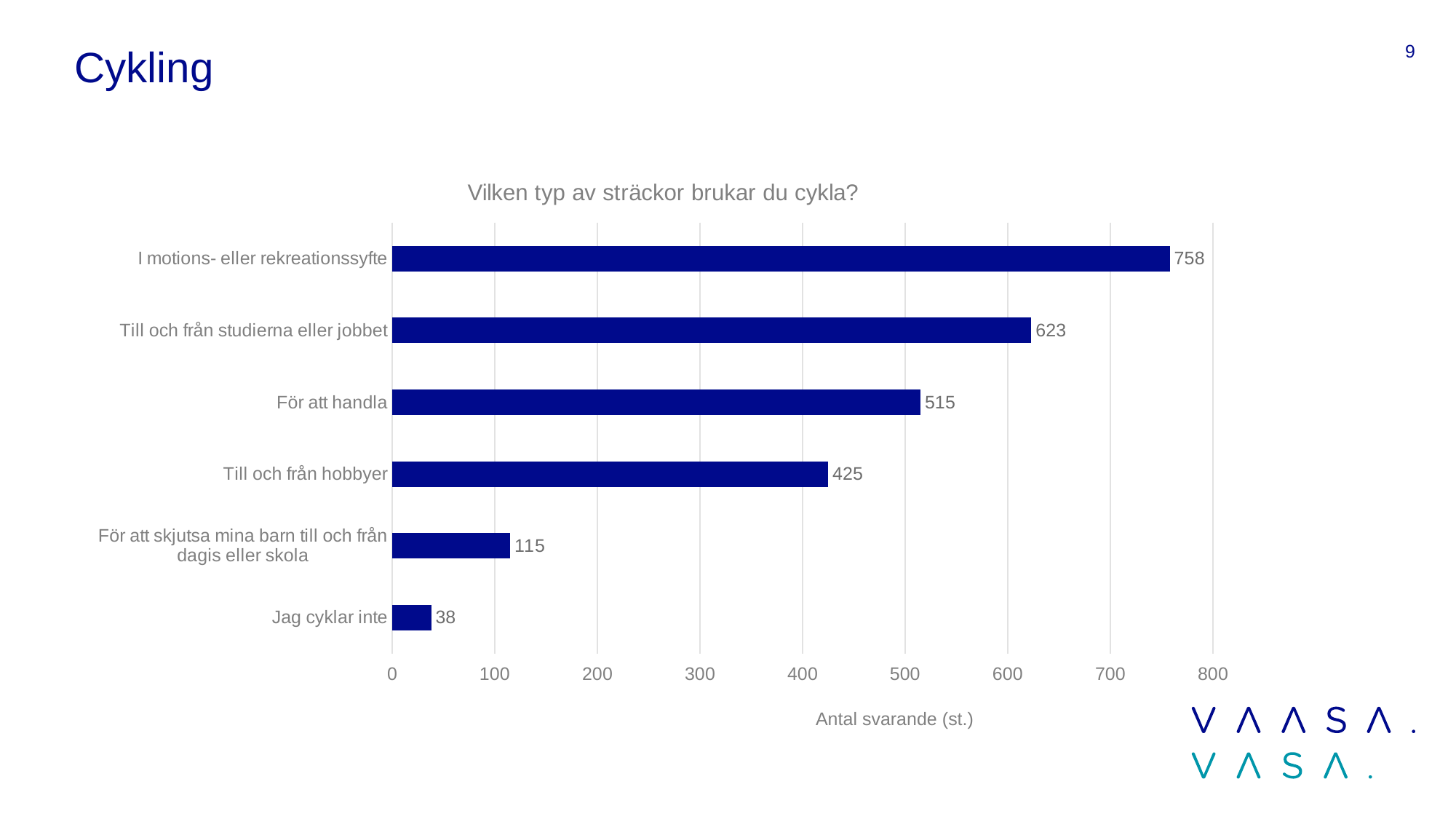

# Cykling
9

### Chart: Vilken typ av sträckor brukar du cykla?

| Category |  |
|---|---|
| I motions- eller rekreationssyfte | 758.0 |
| Till och från studierna eller jobbet | 623.0 |
| För att handla | 515.0 |
| Till och från hobbyer | 425.0 |
| För att skjutsa mina barn till och från dagis eller skola | 115.0 |
| Jag cyklar inte | 38.0 |
Antal svarande (st.)